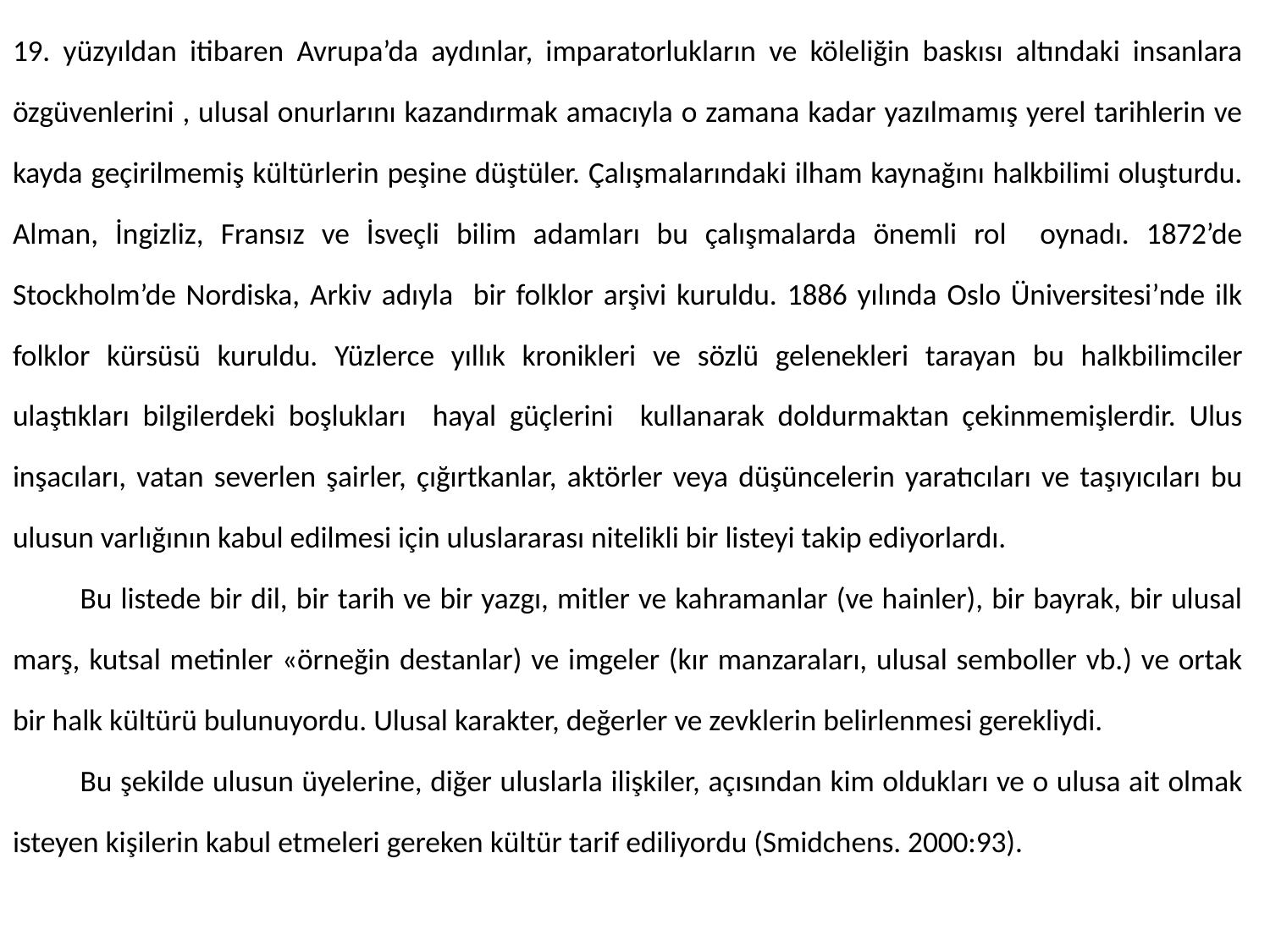

19. yüzyıldan itibaren Avrupa’da aydınlar, imparatorlukların ve köleliğin baskısı altındaki insanlara özgüvenlerini , ulusal onurlarını kazandırmak amacıyla o zamana kadar yazılmamış yerel tarihlerin ve kayda geçirilmemiş kültürlerin peşine düştüler. Çalışmalarındaki ilham kaynağını halkbilimi oluşturdu. Alman, İngizliz, Fransız ve İsveçli bilim adamları bu çalışmalarda önemli rol  oynadı. 1872’de Stockholm’de Nordiska, Arkiv adıyla  bir folklor arşivi kuruldu. 1886 yılında Oslo Üniversitesi’nde ilk folklor kürsüsü kuruldu. Yüzlerce yıllık kronikleri ve sözlü gelenekleri tarayan bu halkbilimciler ulaştıkları bilgilerdeki boşlukları  hayal güçlerini  kullanarak doldurmaktan çekinmemişlerdir. Ulus inşacıları, vatan severlen şairler, çığırtkanlar, aktörler veya düşüncelerin yaratıcıları ve taşıyıcıları bu ulusun varlığının kabul edilmesi için uluslararası nitelikli bir listeyi takip ediyorlardı.
	Bu listede bir dil, bir tarih ve bir yazgı, mitler ve kahramanlar (ve hainler), bir bayrak, bir ulusal marş, kutsal metinler «örneğin destanlar) ve imgeler (kır manzaraları, ulusal semboller vb.) ve ortak bir halk kültürü bulunuyordu. Ulusal karakter, değerler ve zevklerin belirlenmesi gerekliydi.
	Bu şekilde ulusun üyelerine, diğer uluslarla ilişkiler, açısından kim oldukları ve o ulusa ait olmak isteyen kişilerin kabul etmeleri gereken kültür tarif ediliyordu (Smidchens. 2000:93).